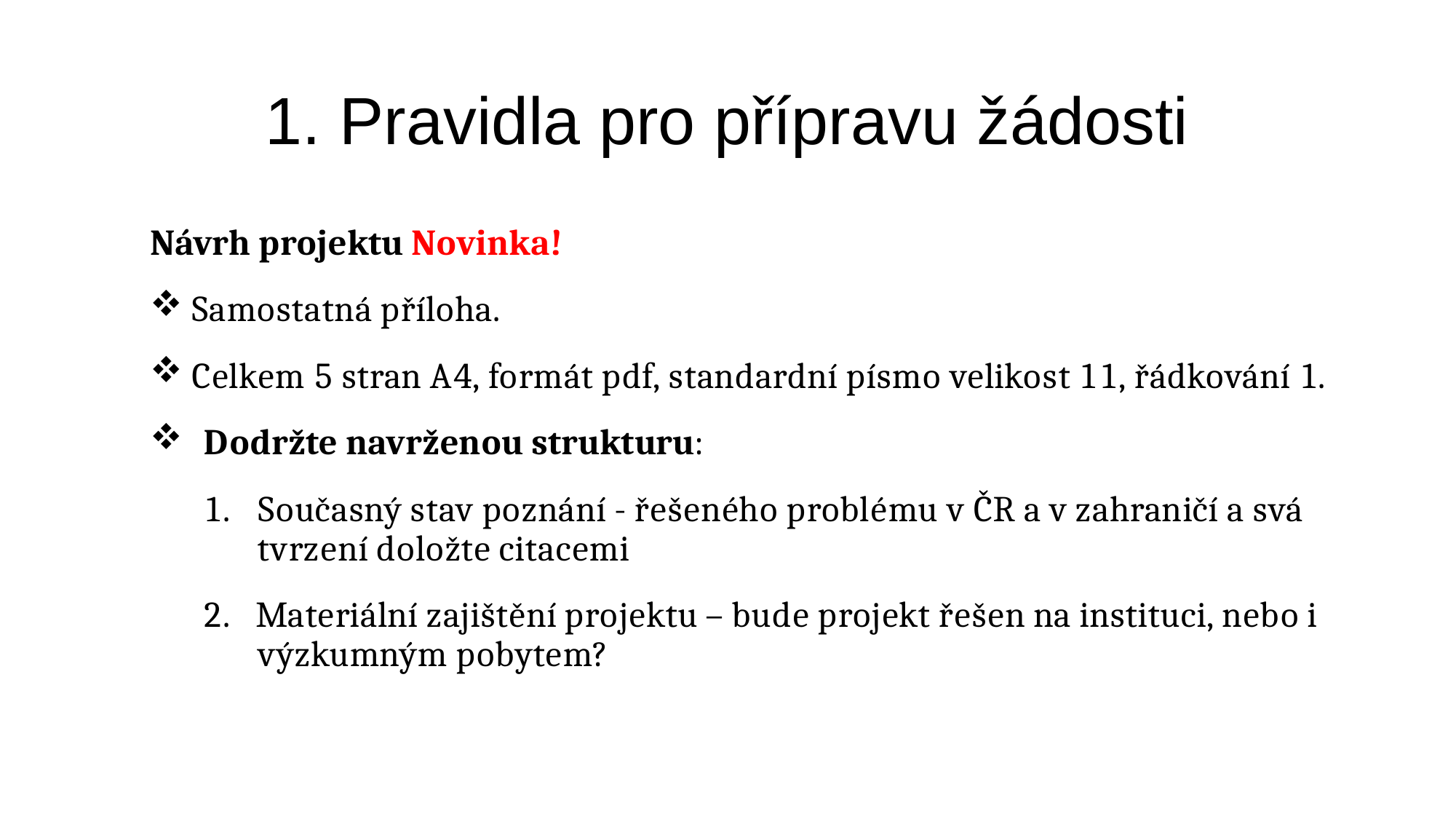

# 1. Pravidla pro přípravu žádosti
Návrh projektu Novinka!
Samostatná příloha.
Celkem 5 stran A4, formát pdf, standardní písmo velikost 11, řádkování 1.
Dodržte navrženou strukturu:
Současný stav poznání - řešeného problému v ČR a v zahraničí a svá tvrzení doložte citacemi
Materiální zajištění projektu – bude projekt řešen na instituci, nebo i výzkumným pobytem?